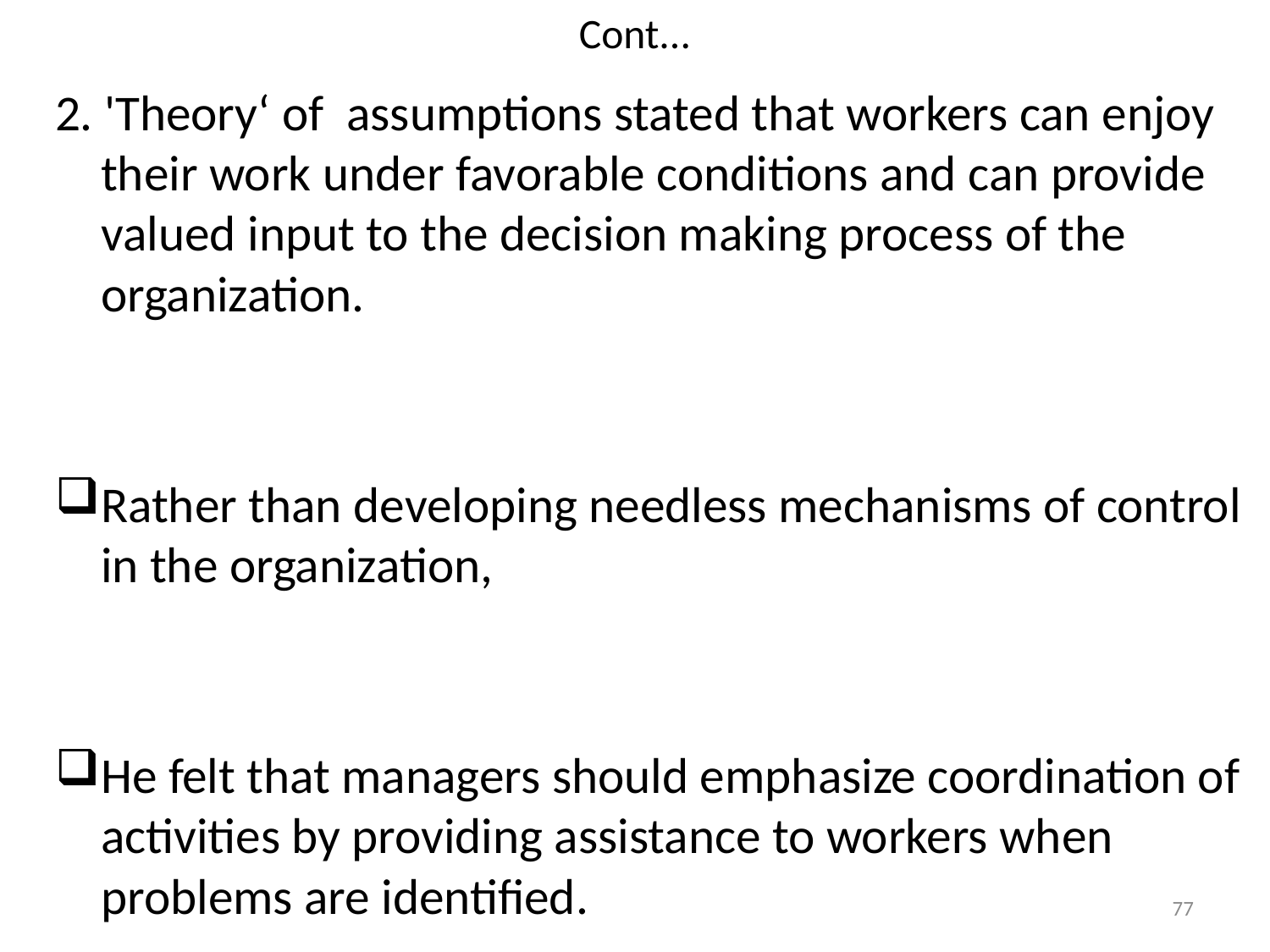

# Cont...
2. 'Theory‘ of  assumptions stated that workers can enjoy their work under favorable conditions and can provide valued input to the decision making process of the organization.

Rather than developing needless mechanisms of control in the organization,

He felt that managers should emphasize coordination of activities by providing assistance to workers when problems are identified.

77